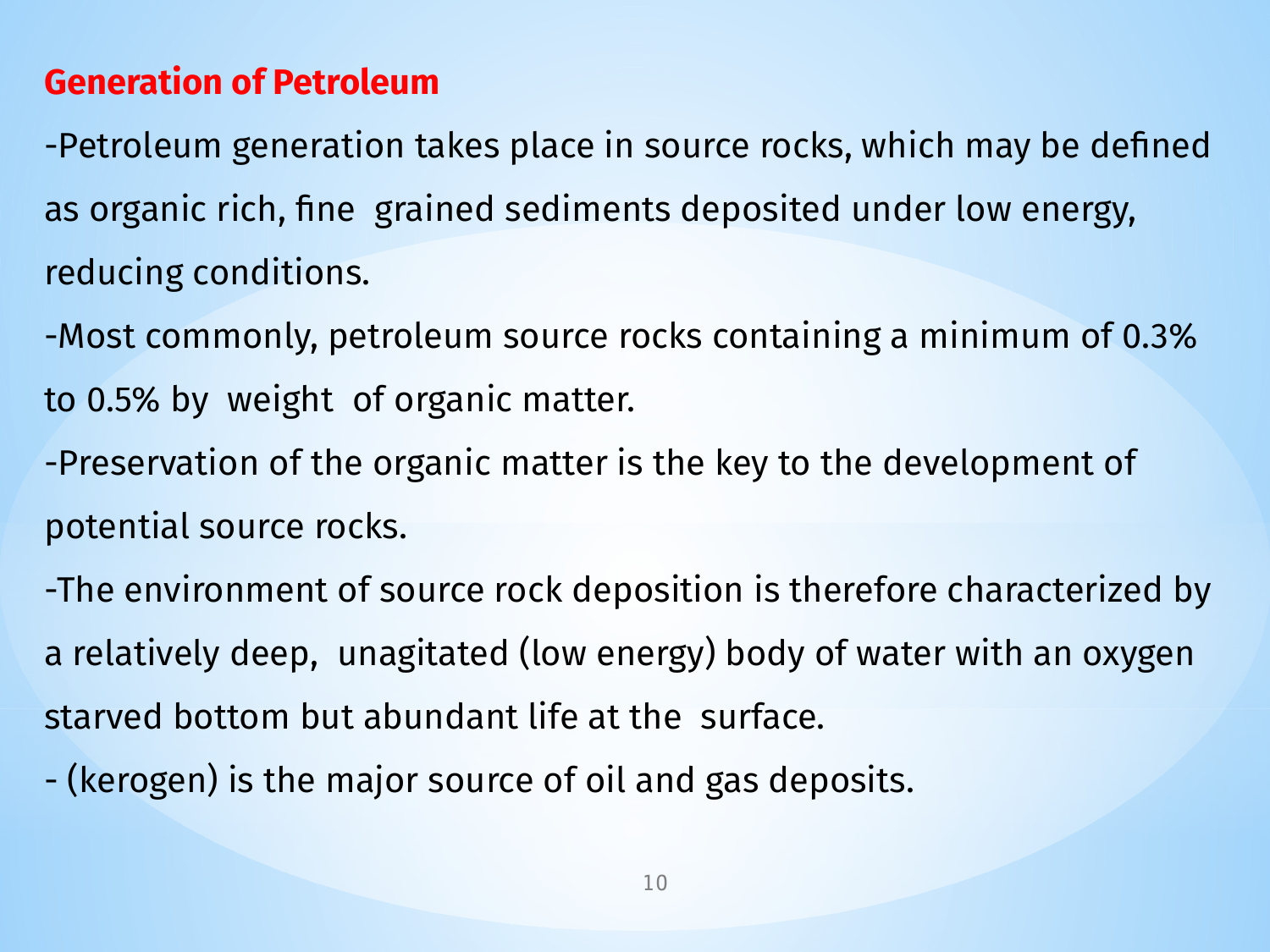

Generation of Petroleum
-Petroleum generation takes place in source rocks, which may be defined as organic rich, fine  grained sediments deposited under low energy, reducing conditions.
-Most commonly, petroleum source rocks containing a minimum of 0.3% to 0.5% by  weight  of organic matter.
-Preservation of the organic matter is the key to the development of potential source rocks.
-The environment of source rock deposition is therefore characterized by a relatively deep,  unagitated (low energy) body of water with an oxygen starved bottom but abundant life at the  surface.
- (kerogen) is the major source of oil and gas deposits.
10